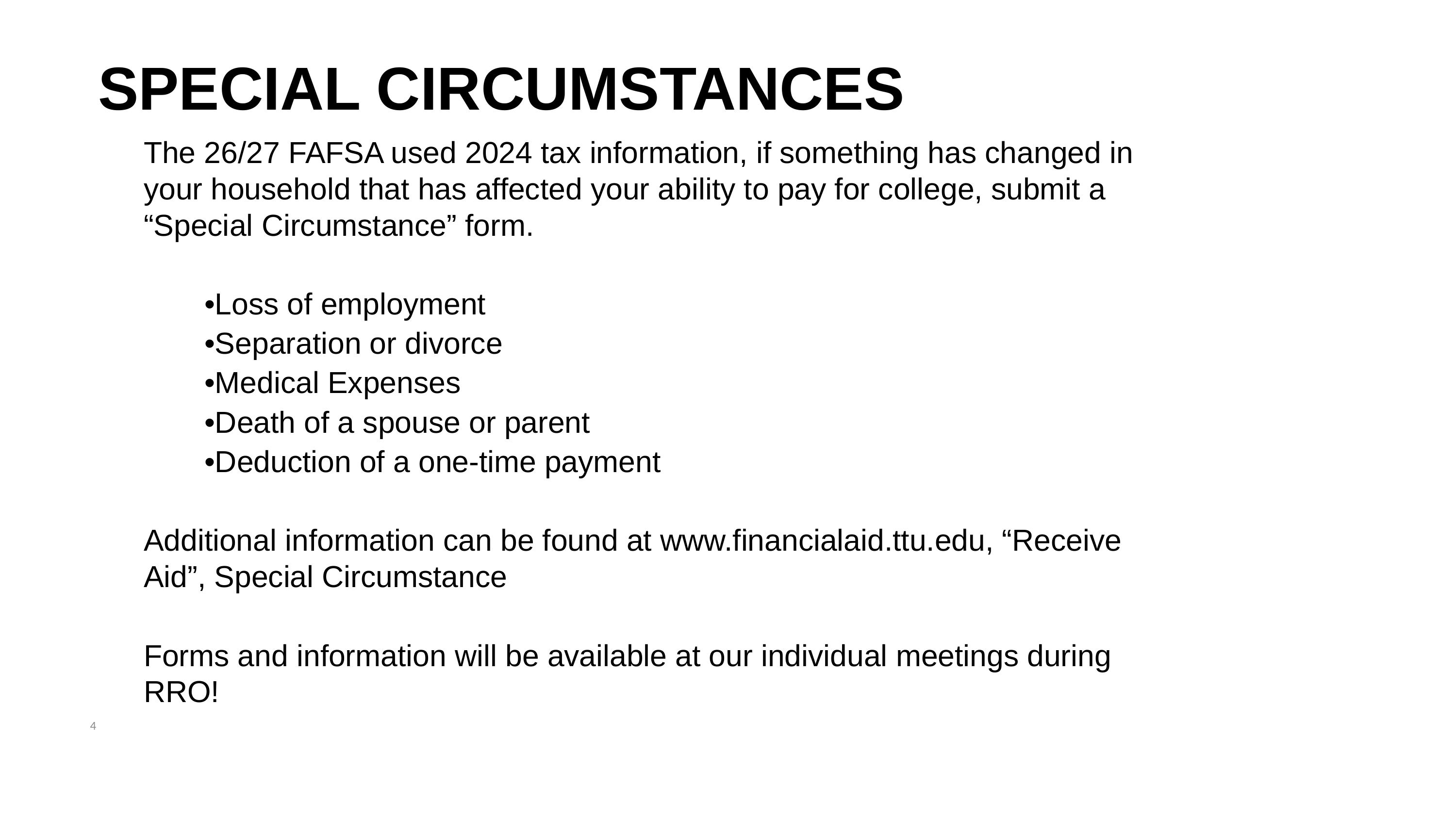

Special circumstances
The 26/27 FAFSA used 2024 tax information, if something has changed in your household that has affected your ability to pay for college, submit a “Special Circumstance” form.

  •Loss of employment
  •Separation or divorce
  •Medical Expenses
  •Death of a spouse or parent
  •Deduction of a one-time payment

Additional information can be found at www.financialaid.ttu.edu, “Receive Aid”, Special Circumstance

Forms and information will be available at our individual meetings during RRO!

4